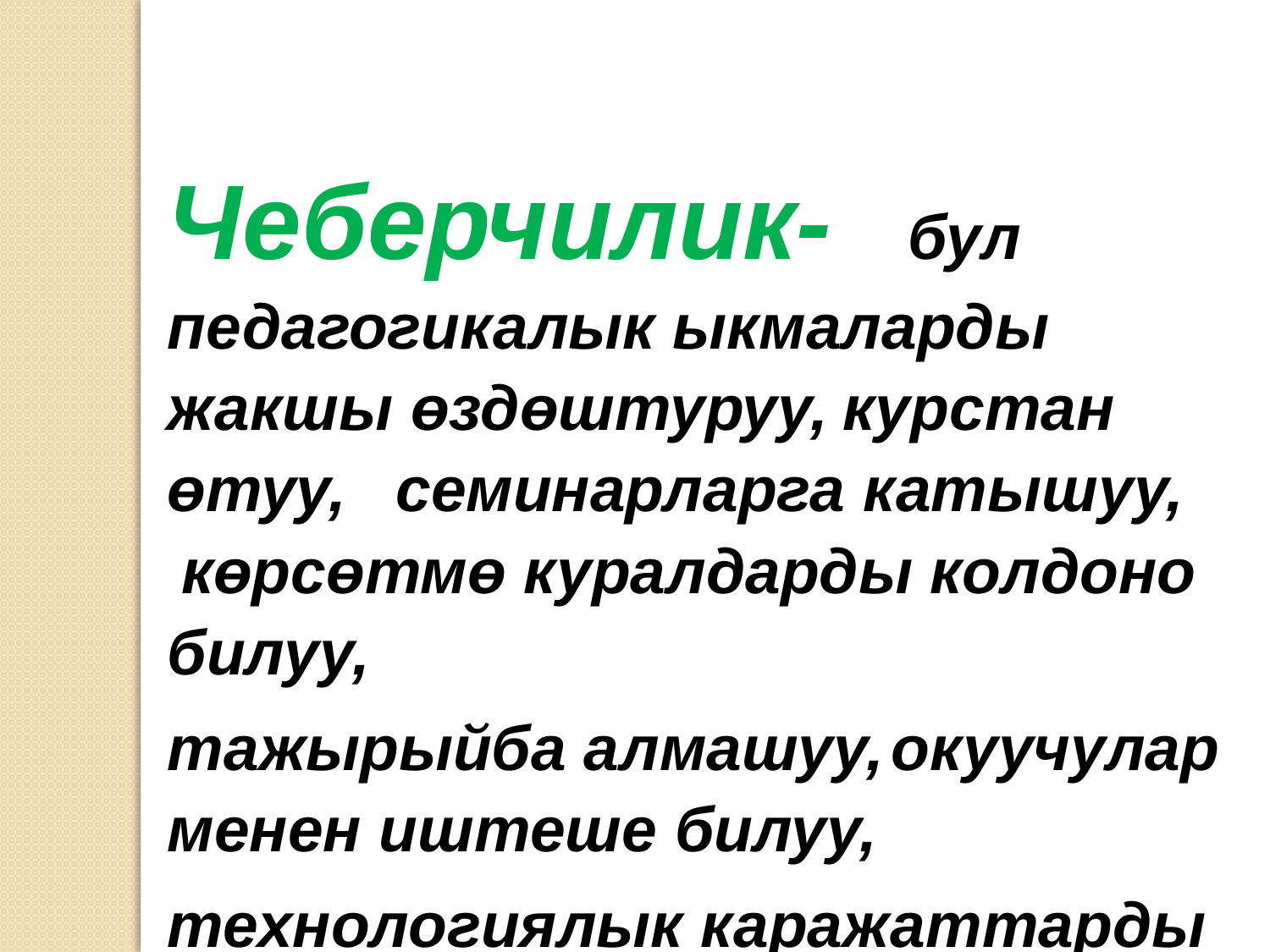

Чеберчилик-   бул педагогикалык ыкмаларды жакшы өздөштуруу,  курстан өтуу,       семинарларга катышуу,        көрсөтмө куралдарды колдоно билуу,
тажырыйба алмашуу, окуучулар менен иштеше билуу,
технологиялык каражаттарды  пайдалана билуу.